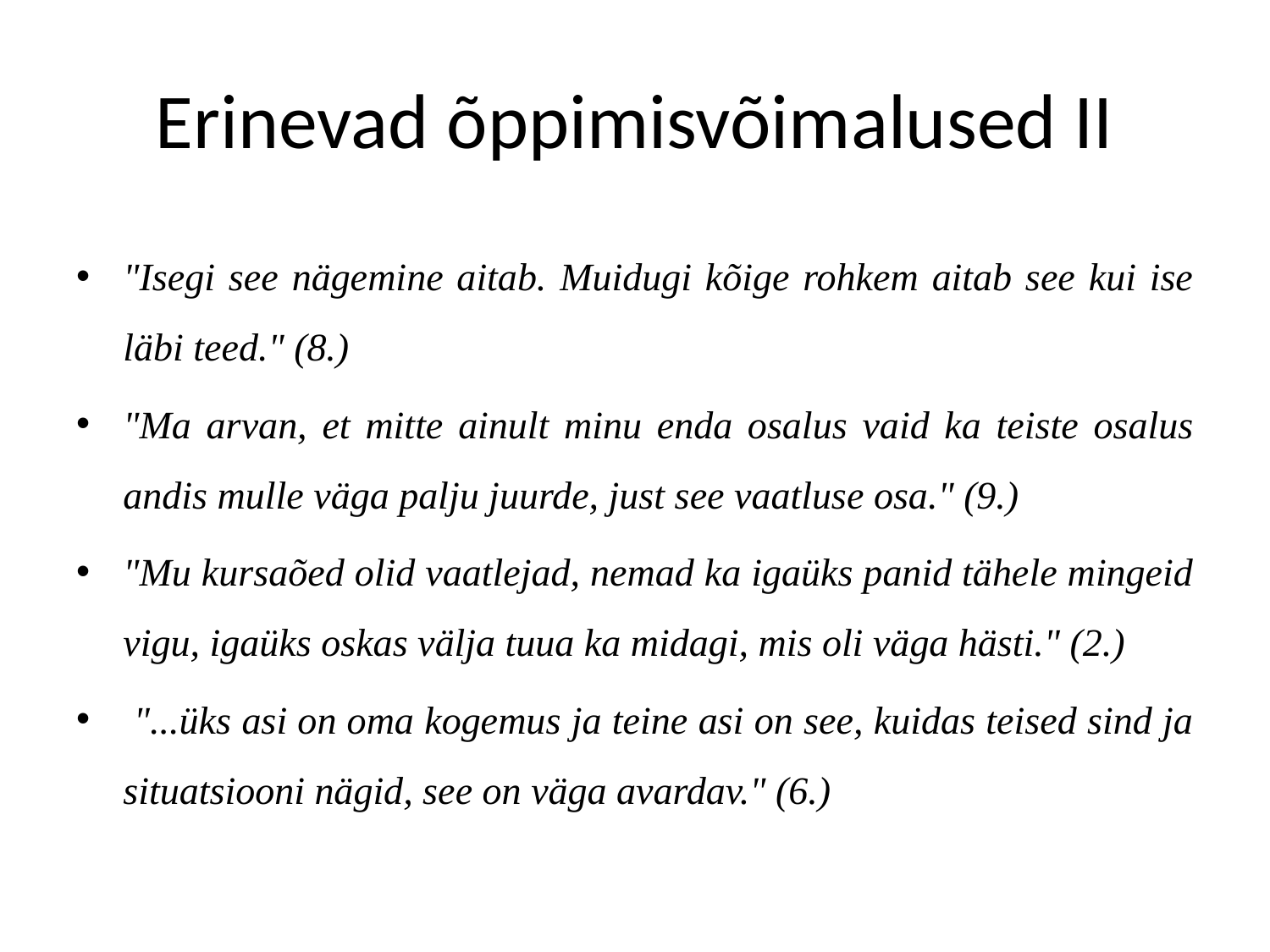

# Erinevad õppimisvõimalused II
"Isegi see nägemine aitab. Muidugi kõige rohkem aitab see kui ise läbi teed." (8.)
"Ma arvan, et mitte ainult minu enda osalus vaid ka teiste osalus andis mulle väga palju juurde, just see vaatluse osa." (9.)
"Mu kursaõed olid vaatlejad, nemad ka igaüks panid tähele mingeid vigu, igaüks oskas välja tuua ka midagi, mis oli väga hästi." (2.)
 "...üks asi on oma kogemus ja teine asi on see, kuidas teised sind ja situatsiooni nägid, see on väga avardav." (6.)